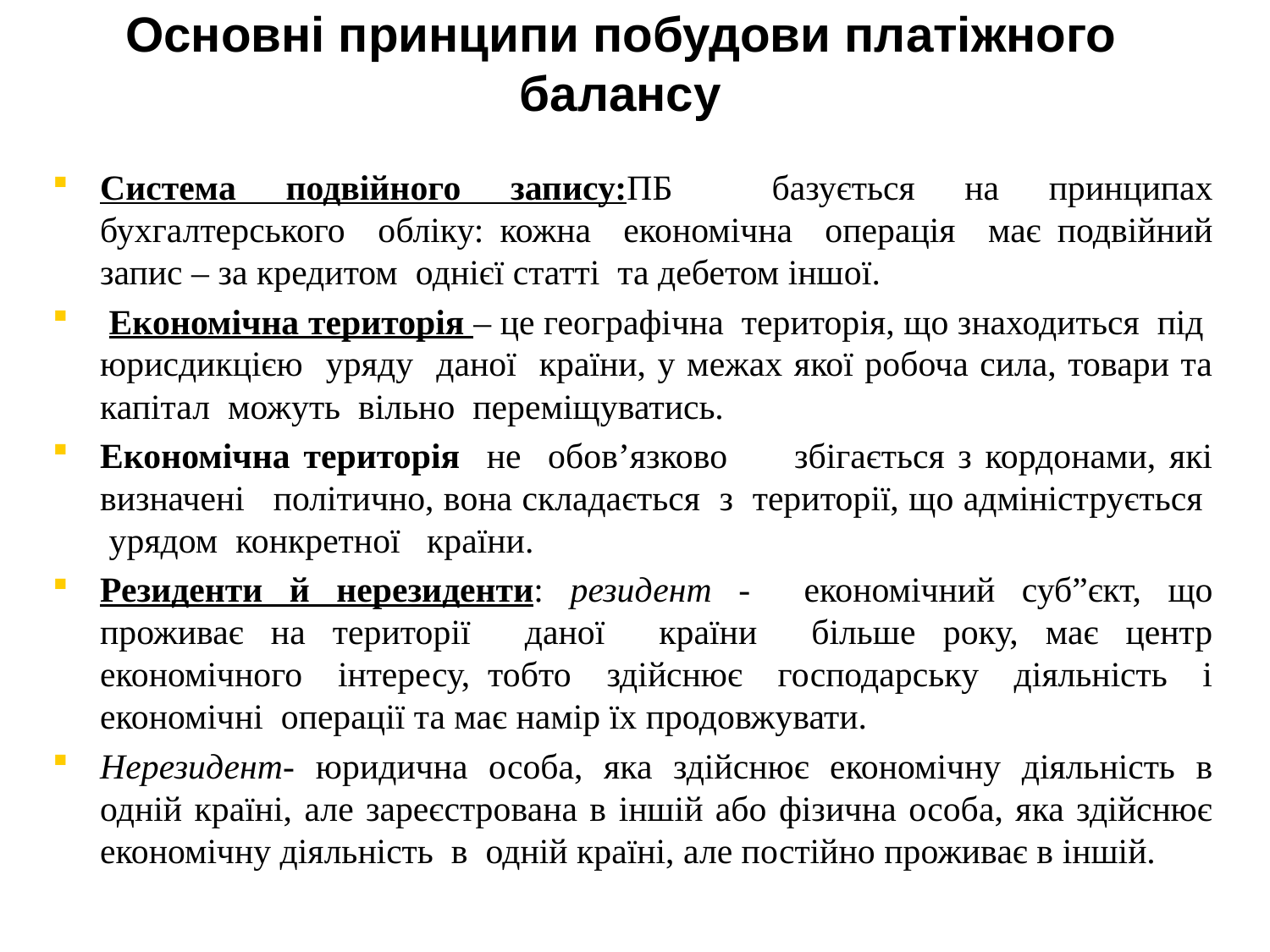

# Основні принципи побудови платіжного балансу
Система подвійного запису:ПБ  базується на принципах бухгалтерського  обліку: кожна  економічна  операція  має подвійний запис – за кредитом  однієї статті  та дебетом іншої.
 Економічна територія – це географічна  територія, що знаходиться  під  юрисдикцією  уряду  даної  країни, у межах якої робоча сила, товари та капітал  можуть  вільно  переміщуватись.
Економічна територія  не  обов’язково     збігається з кордонами, які визначені   політично, вона складається  з  території, що адмініструється   урядом  конкретної   країни.
Резиденти й нерезиденти: резидент -  економічний суб”єкт, що проживає на території  даної  країни  більше року, має центр економічного  інтересу, тобто  здійснює  господарську  діяльність  і економічні  операції та має намір їх продовжувати.
Нерезидент- юридична особа, яка здійснює економічну діяльність в одній країні, але зареєстрована в іншій або фізична особа, яка здійснює економічну діяльність  в  одній країні, але постійно проживає в іншій.

8